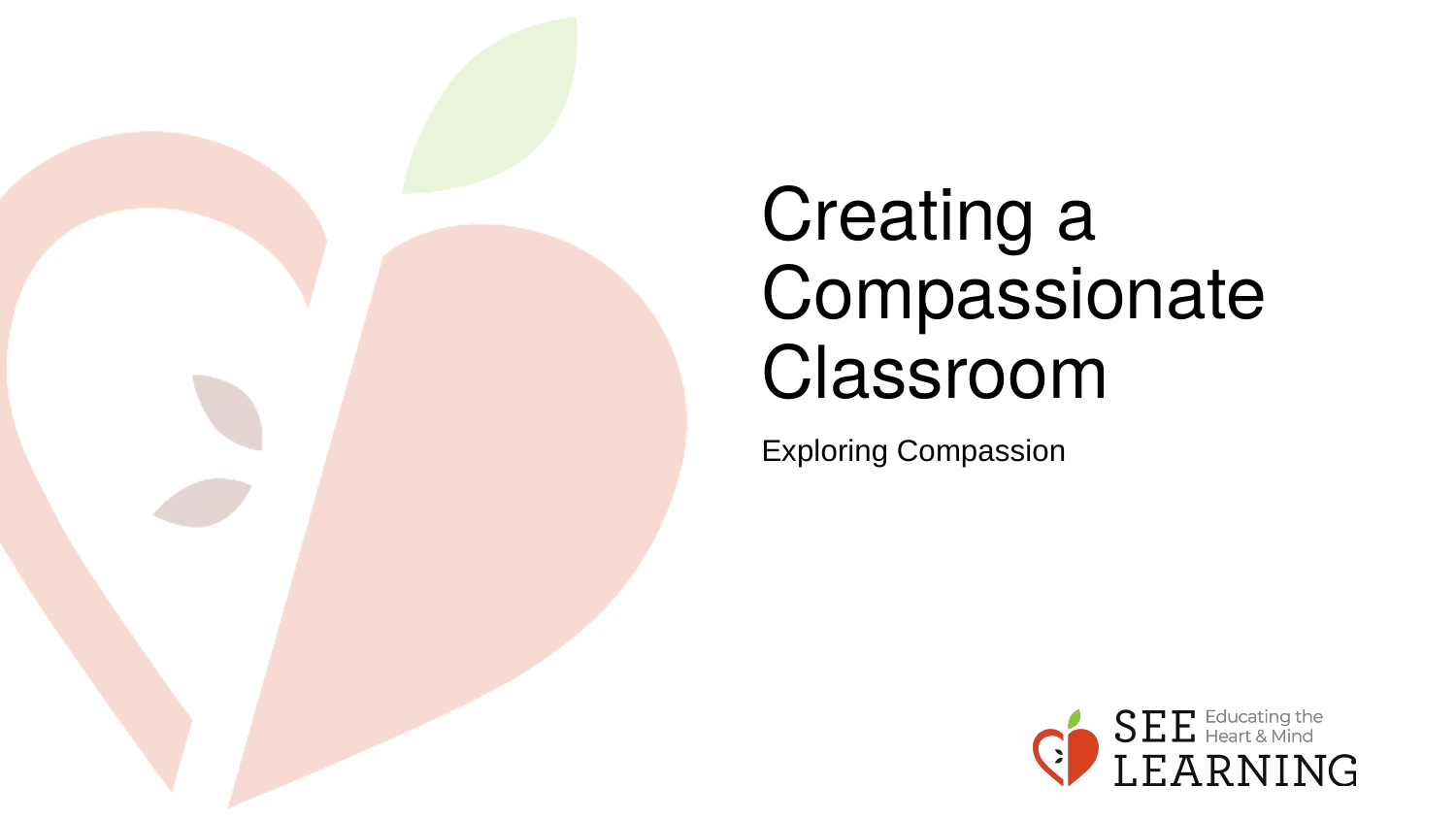

# Creating a Compassionate Classroom
Exploring Compassion